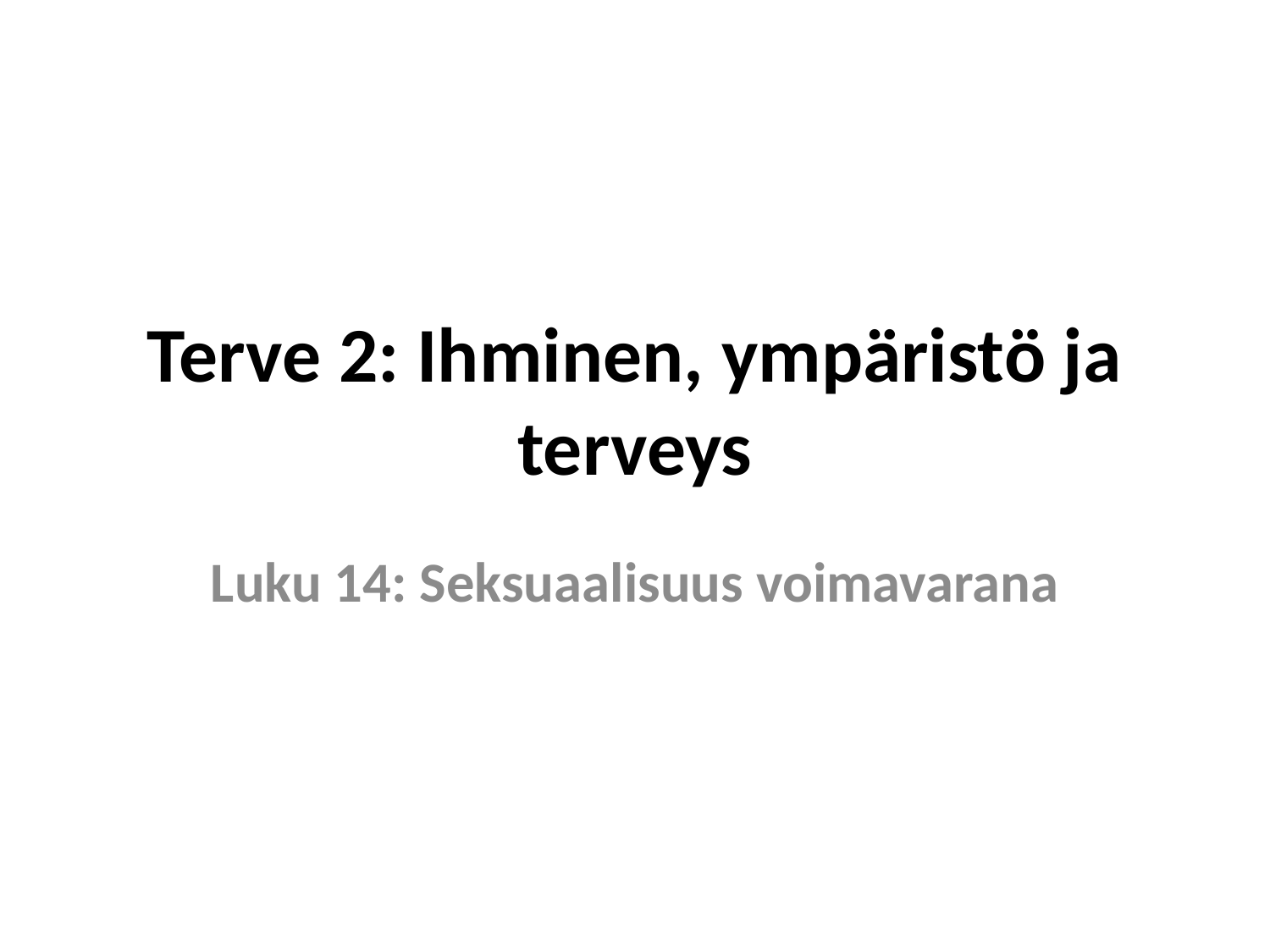

Terve 2: Ihminen, ympäristö ja terveys
Luku 14: Seksuaalisuus voimavarana